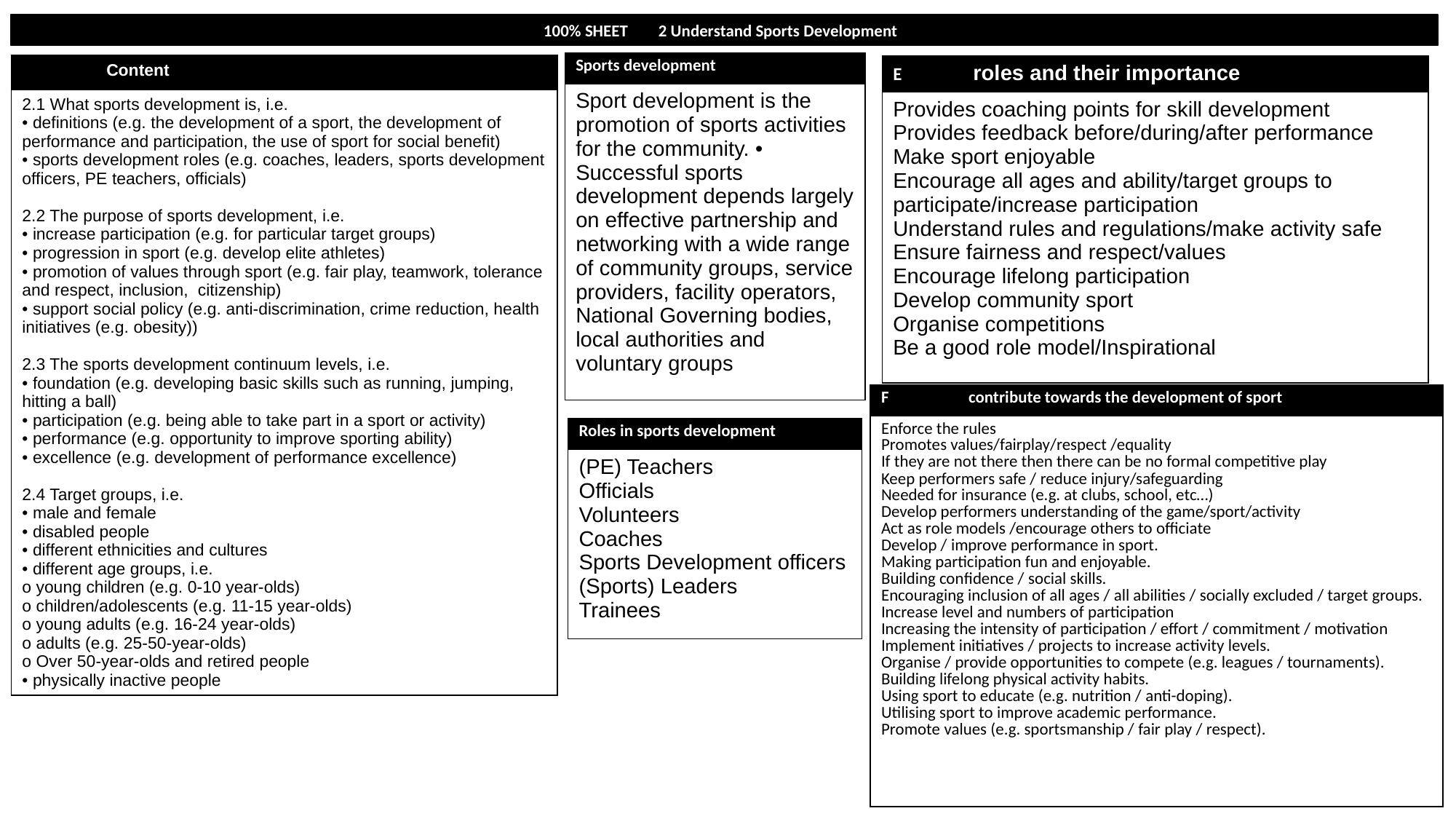

100% SHEET        2 Understand Sports Development
| Sports development |
| --- |
| Sport development is the promotion of sports activities for the community. • Successful sports development depends largely on effective partnership and networking with a wide range of community groups, service providers, facility operators, National Governing bodies, local authorities and voluntary groups |
| Content |  |
| --- | --- |
| 2.1 What sports development is, i.e. • definitions (e.g. the development of a sport, the development of performance and participation, the use of sport for social benefit) • sports development roles (e.g. coaches, leaders, sports development officers, PE teachers, officials) 2.2 The purpose of sports development, i.e. • increase participation (e.g. for particular target groups) • progression in sport (e.g. develop elite athletes) • promotion of values through sport (e.g. fair play, teamwork, tolerance and respect, inclusion, citizenship) • support social policy (e.g. anti-discrimination, crime reduction, health initiatives (e.g. obesity)) 2.3 The sports development continuum levels, i.e. • foundation (e.g. developing basic skills such as running, jumping, hitting a ball) • participation (e.g. being able to take part in a sport or activity) • performance (e.g. opportunity to improve sporting ability) • excellence (e.g. development of performance excellence) 2.4 Target groups, i.e. • male and female • disabled people • different ethnicities and cultures • different age groups, i.e. o young children (e.g. 0-10 year-olds) o children/adolescents (e.g. 11-15 year-olds) o young adults (e.g. 16-24 year-olds) o adults (e.g. 25-50-year-olds) o Over 50-year-olds and retired people • physically inactive people |  |
| E roles and their importance |
| --- |
| Provides coaching points for skill development Provides feedback before/during/after performance Make sport enjoyable Encourage all ages and ability/target groups to participate/increase participation Understand rules and regulations/make activity safe Ensure fairness and respect/values Encourage lifelong participation Develop community sport Organise competitions Be a good role model/Inspirational |
| F contribute towards the development of sport |
| --- |
| Enforce the rules Promotes values/fairplay/respect /equality If they are not there then there can be no formal competitive play Keep performers safe / reduce injury/safeguarding Needed for insurance (e.g. at clubs, school, etc…) Develop performers understanding of the game/sport/activity Act as role models /encourage others to officiate Develop / improve performance in sport. Making participation fun and enjoyable. Building confidence / social skills. Encouraging inclusion of all ages / all abilities / socially excluded / target groups. Increase level and numbers of participation Increasing the intensity of participation / effort / commitment / motivation Implement initiatives / projects to increase activity levels. Organise / provide opportunities to compete (e.g. leagues / tournaments). Building lifelong physical activity habits. Using sport to educate (e.g. nutrition / anti-doping). Utilising sport to improve academic performance. Promote values (e.g. sportsmanship / fair play / respect). |
| Roles in sports development |
| --- |
| (PE) Teachers Officials Volunteers Coaches Sports Development officers (Sports) Leaders Trainees |